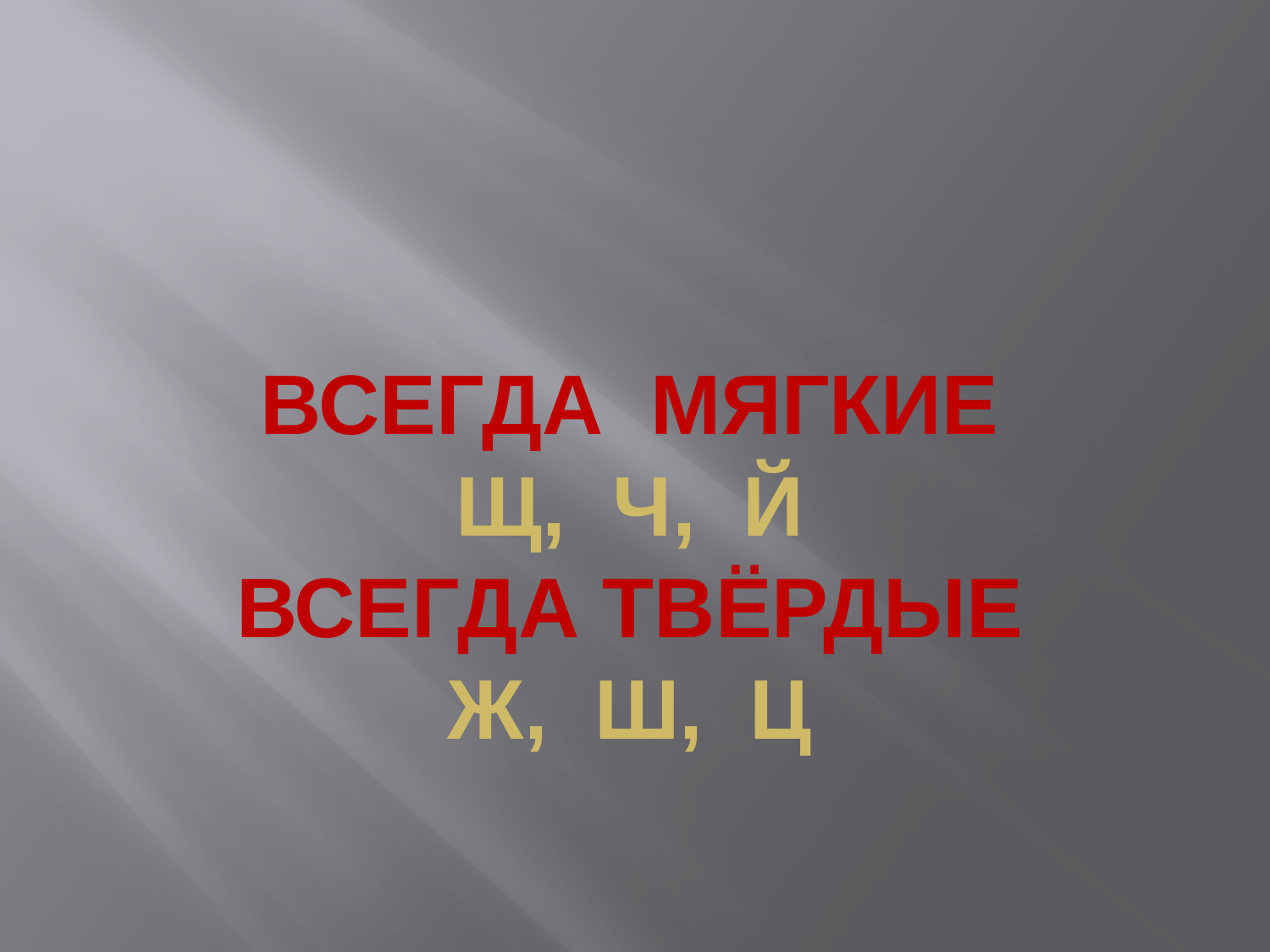

# Всегда  мягкие щ,  ч,  й всегда твёрдые ж,  ш,  ц